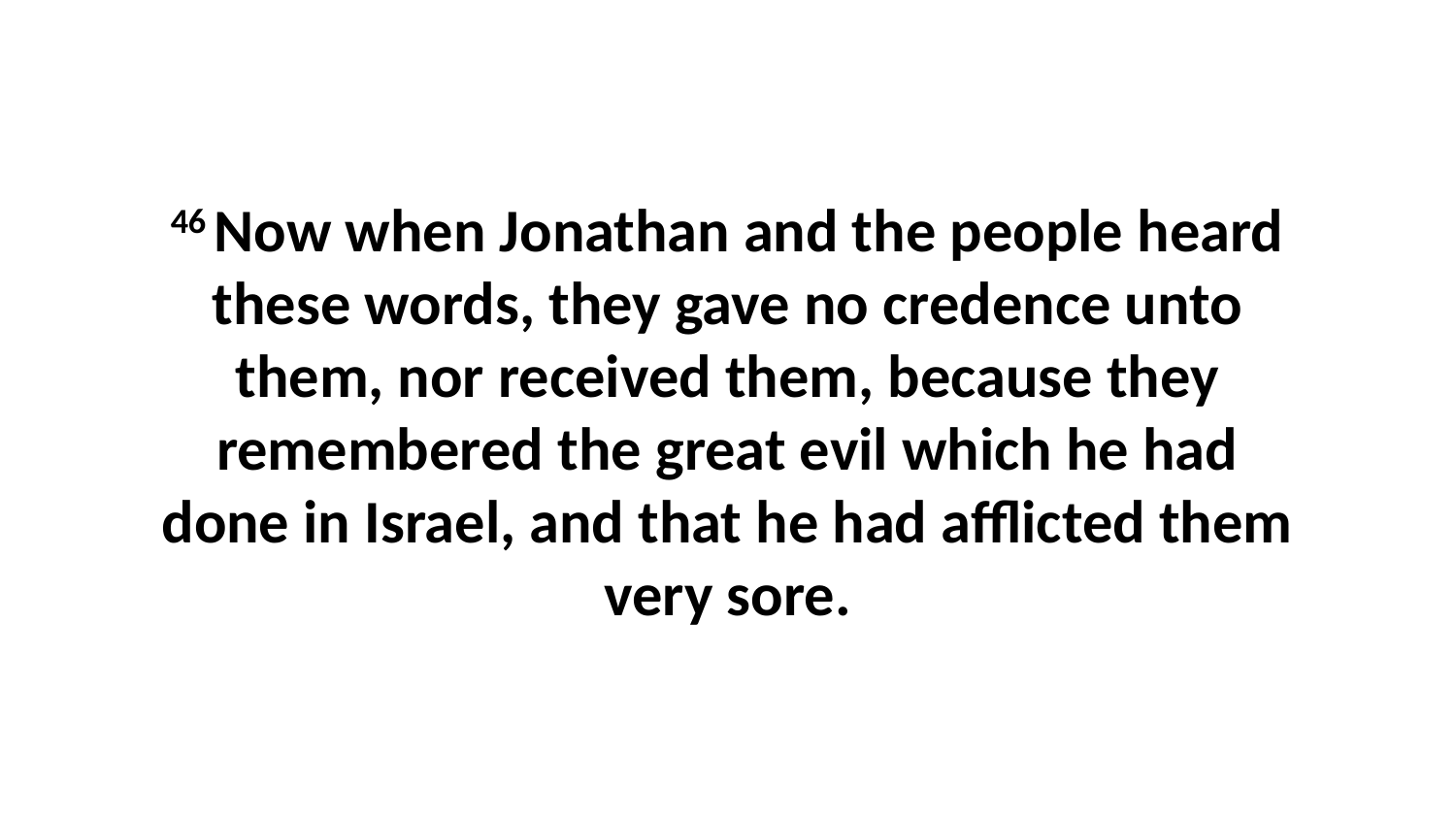

46 Now when Jonathan and the people heard these words, they gave no credence unto them, nor received them, because they remembered the great evil which he had done in Israel, and that he had afflicted them very sore.